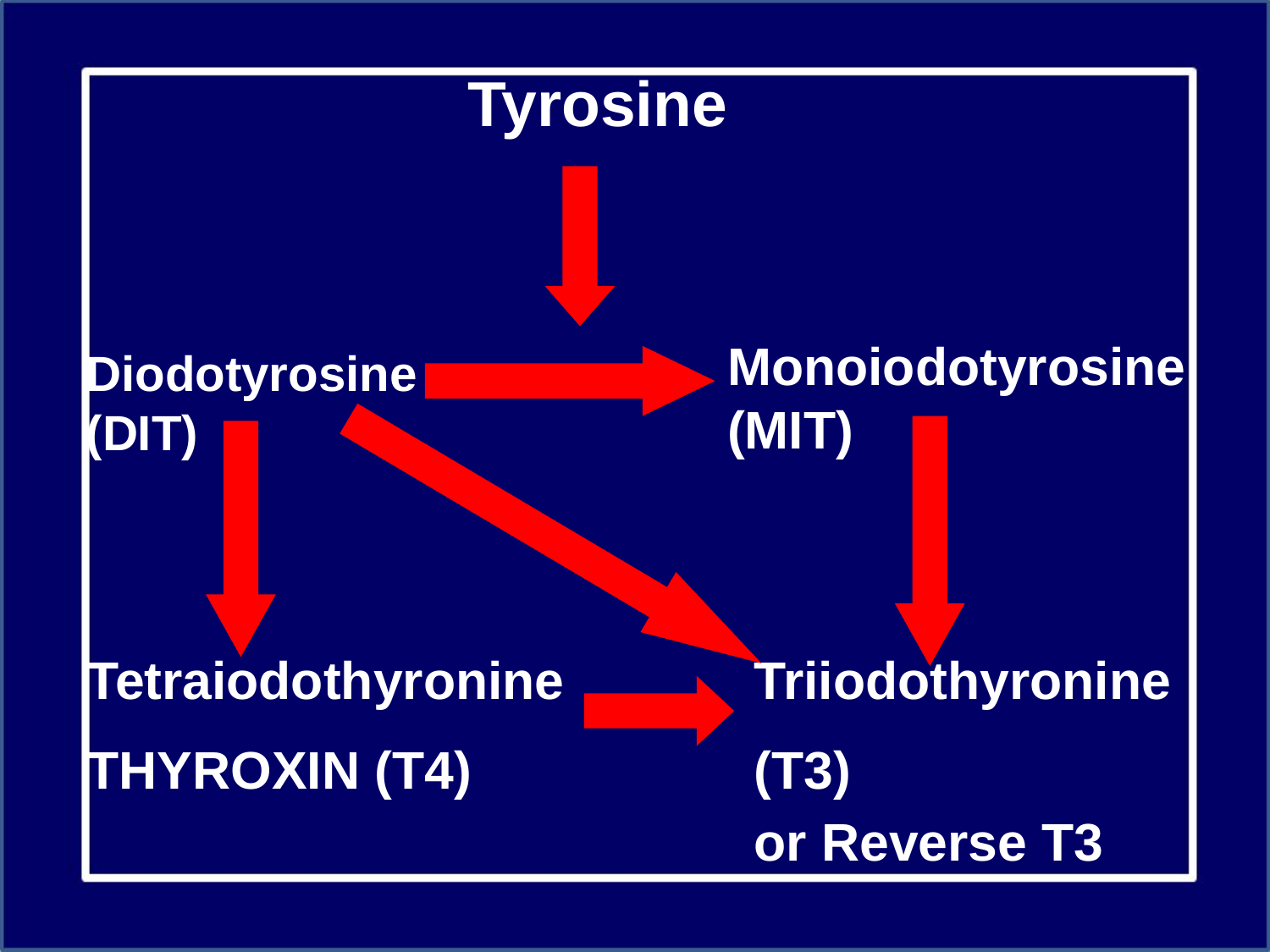

Tyrosine

Monoiodotyrosine   (MIT)
Diodotyrosine  (DIT)

Tetraiodothyronine
THYROXIN (T4)
Triiodothyronine
(T3)

or Reverse T3